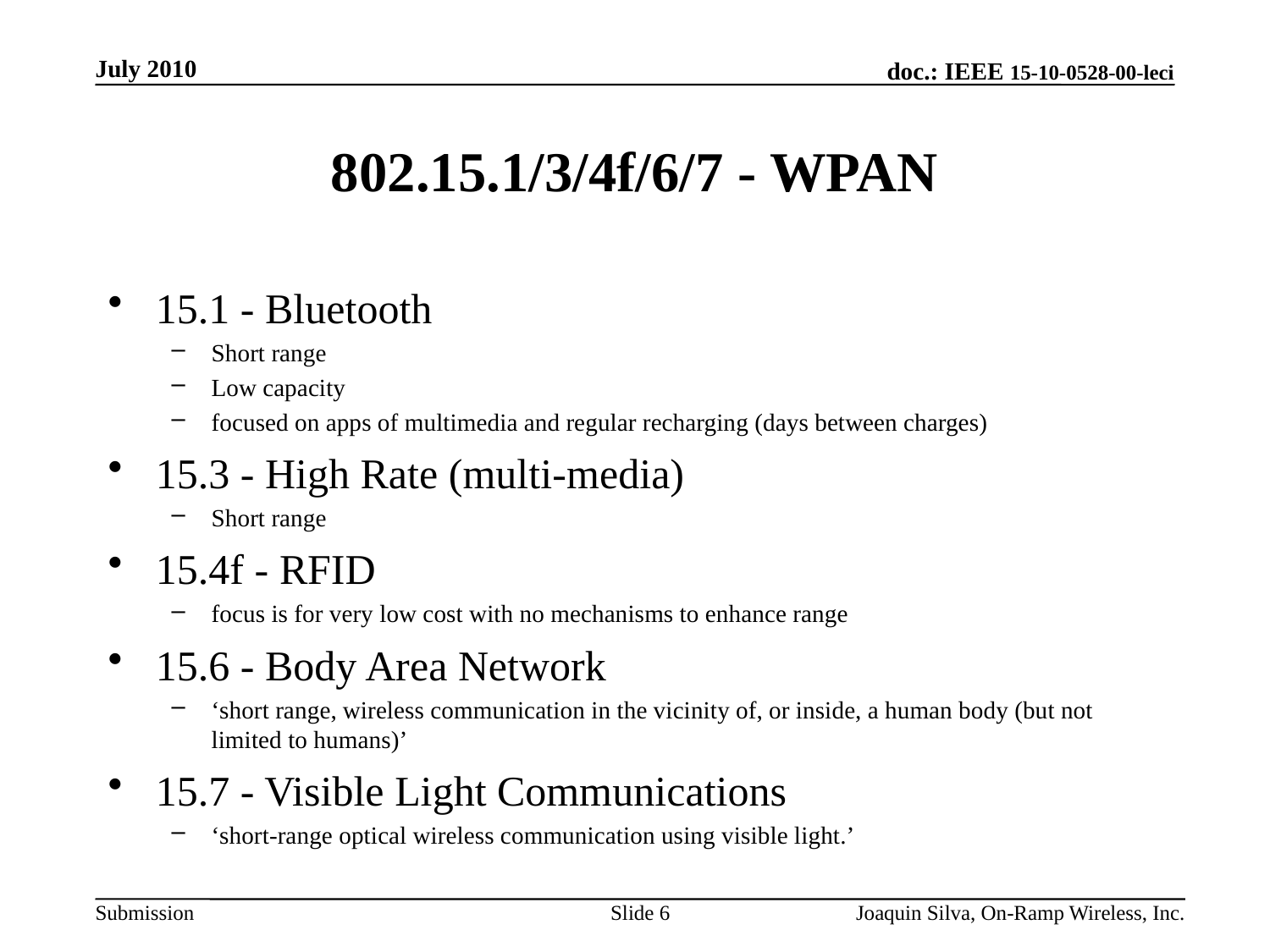

July 2010
# 802.15.1/3/4f/6/7 - WPAN
15.1 - Bluetooth
Short range
Low capacity
focused on apps of multimedia and regular recharging (days between charges)
15.3 - High Rate (multi-media)
Short range
15.4f - RFID
focus is for very low cost with no mechanisms to enhance range
15.6 - Body Area Network
‘short range, wireless communication in the vicinity of, or inside, a human body (but not limited to humans)’
15.7 - Visible Light Communications
‘short-range optical wireless communication using visible light.’

Joaquin Silva, On-Ramp Wireless, Inc.
Slide 6